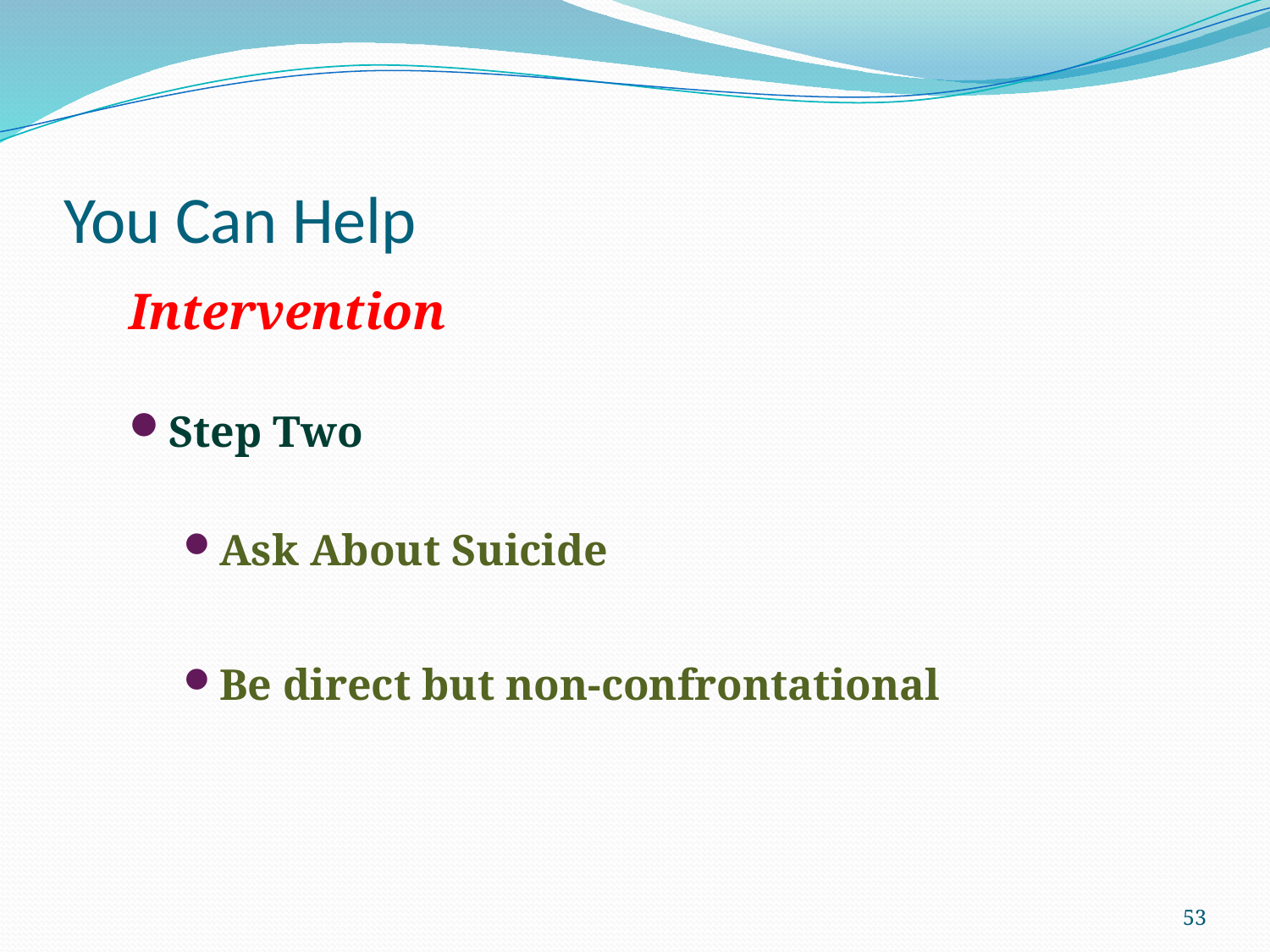

# You Can Help
Intervention

Step Two

Ask About Suicide

Be direct but non-confrontational

53